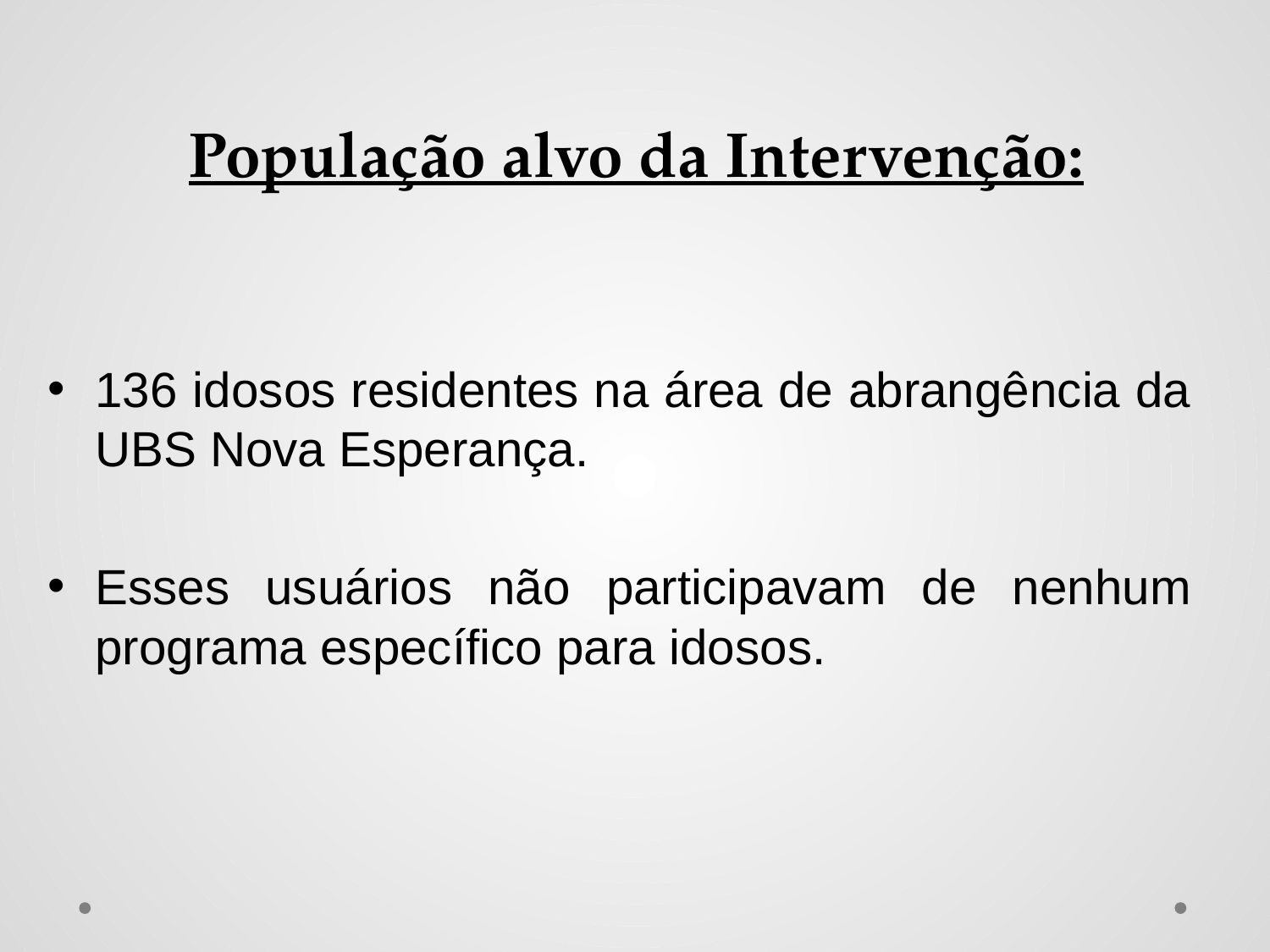

# População alvo da Intervenção:

136 idosos residentes na área de abrangência da UBS Nova Esperança.

Esses usuários não participavam de nenhum programa específico para idosos.